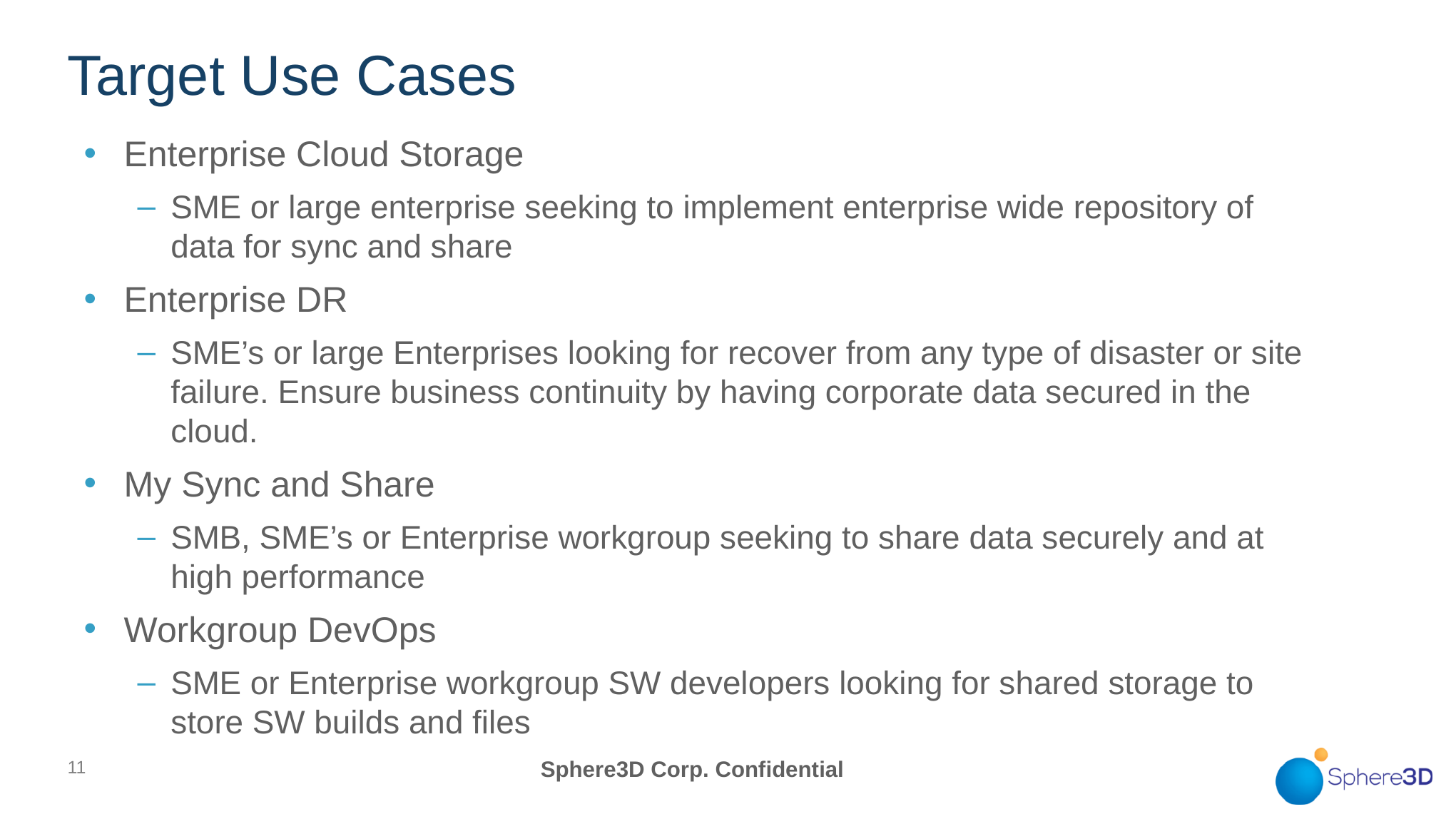

# Target Use Cases
Enterprise Cloud Storage
SME or large enterprise seeking to implement enterprise wide repository of data for sync and share
Enterprise DR
SME’s or large Enterprises looking for recover from any type of disaster or site failure. Ensure business continuity by having corporate data secured in the cloud.
My Sync and Share
SMB, SME’s or Enterprise workgroup seeking to share data securely and at high performance
Workgroup DevOps
SME or Enterprise workgroup SW developers looking for shared storage to store SW builds and files